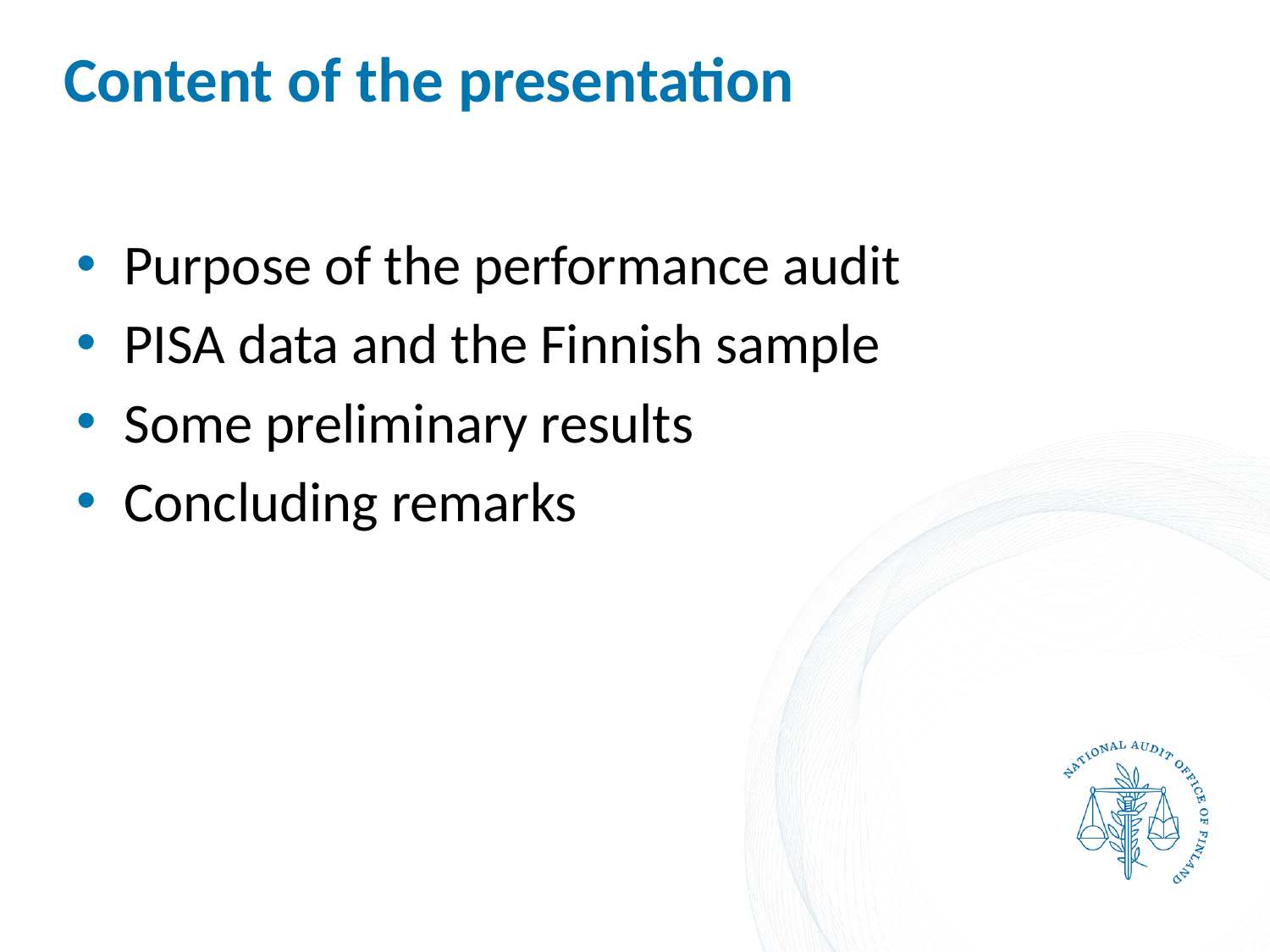

# Content of the presentation
Purpose of the performance audit
PISA data and the Finnish sample
Some preliminary results
Concluding remarks